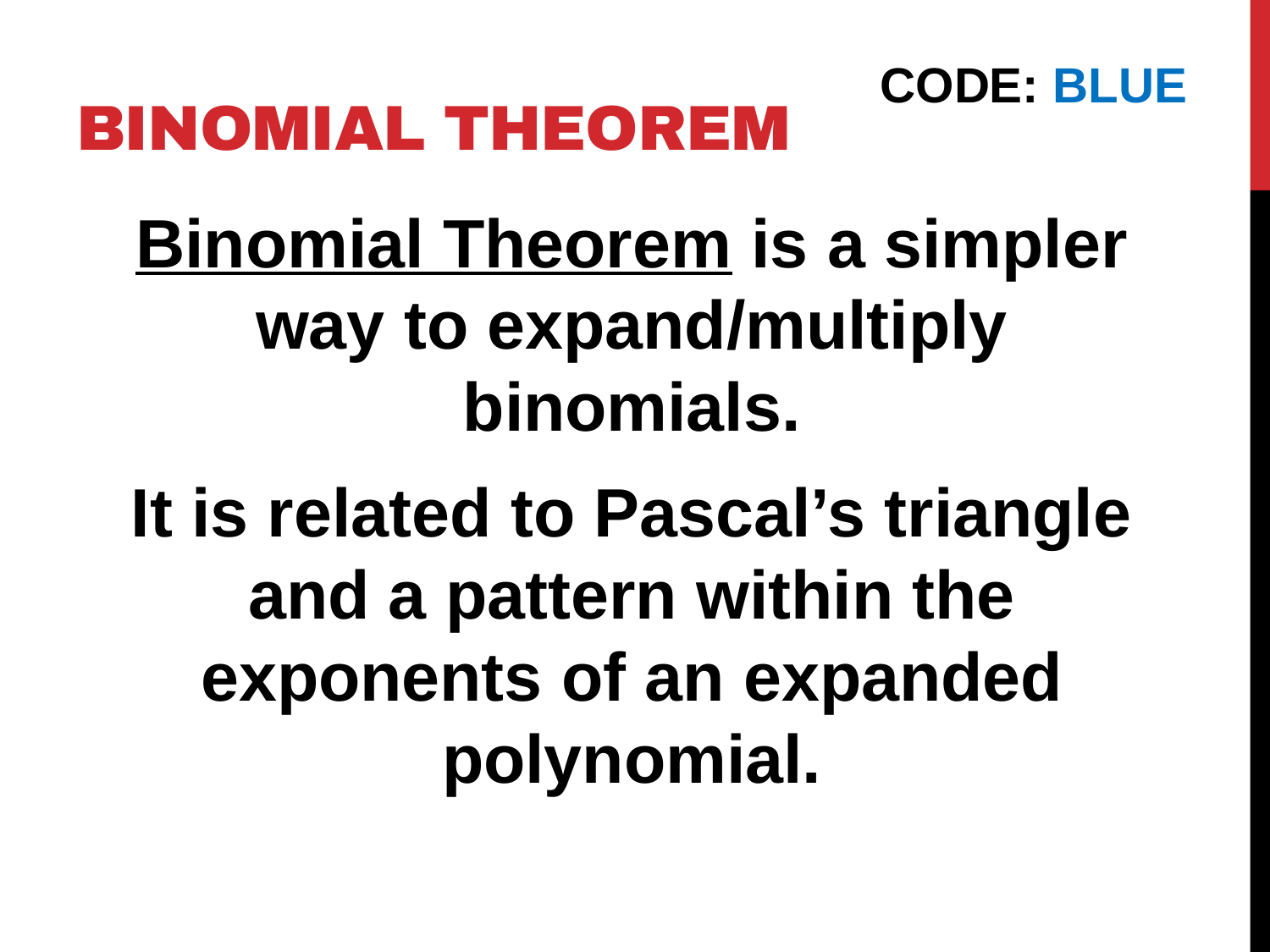

# BINOMIAL THEOREM
CODE: BLUE
Binomial Theorem is a simpler way to expand/multiply binomials.
It is related to Pascal’s triangle and a pattern within the exponents of an expanded polynomial.